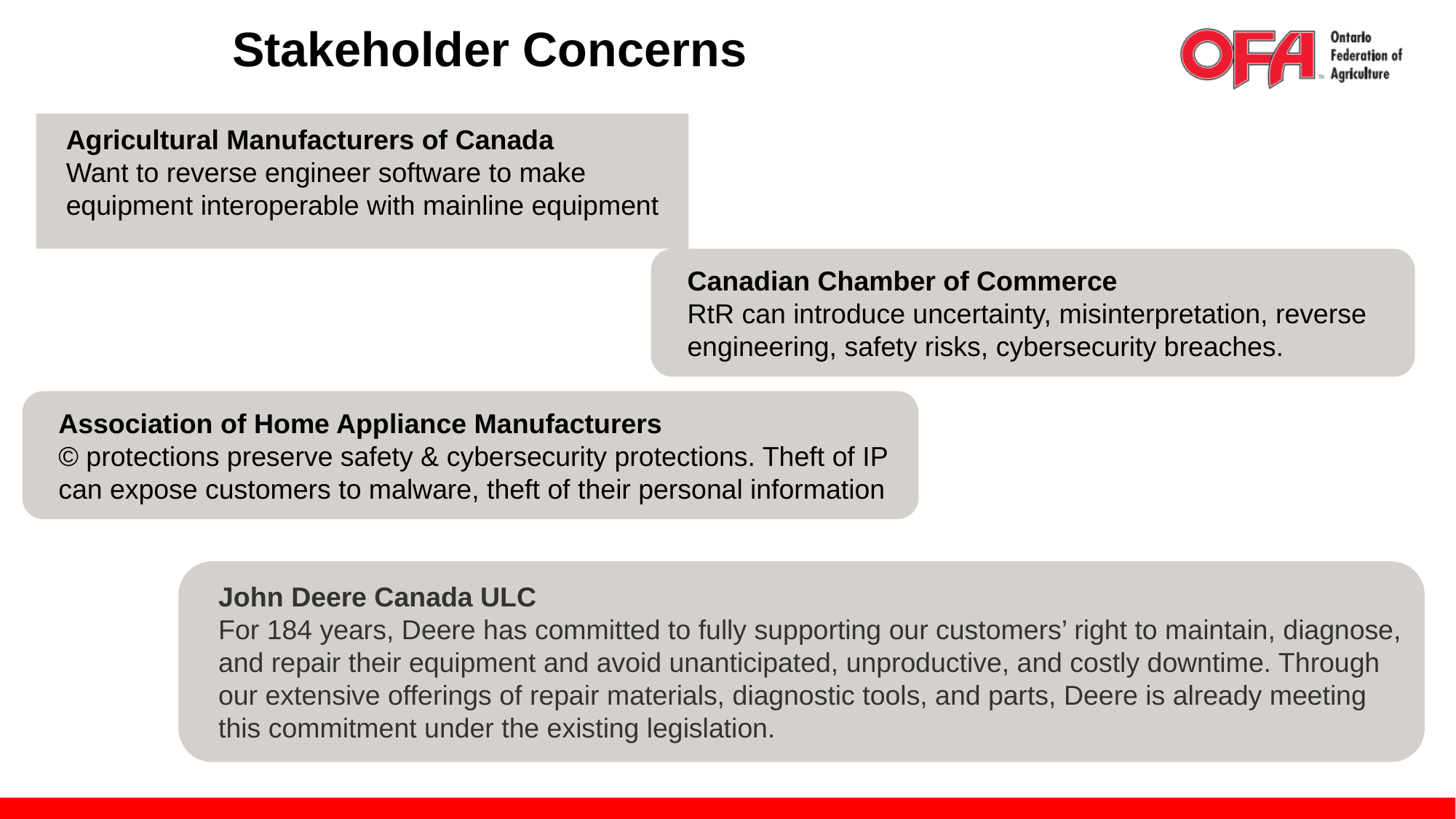

Stakeholder Concerns
Agricultural Manufacturers of Canada
Want to reverse engineer software to make equipment interoperable with mainline equipment
Canadian Chamber of Commerce
RtR can introduce uncertainty, misinterpretation, reverse engineering, safety risks, cybersecurity breaches.
Association of Home Appliance Manufacturers
© protections preserve safety & cybersecurity protections. Theft of IP can expose customers to malware, theft of their personal information
John Deere Canada ULC
For 184 years, Deere has committed to fully supporting our customers’ right to maintain, diagnose, and repair their equipment and avoid unanticipated, unproductive, and costly downtime. Through our extensive offerings of repair materials, diagnostic tools, and parts, Deere is already meeting this commitment under the existing legislation.